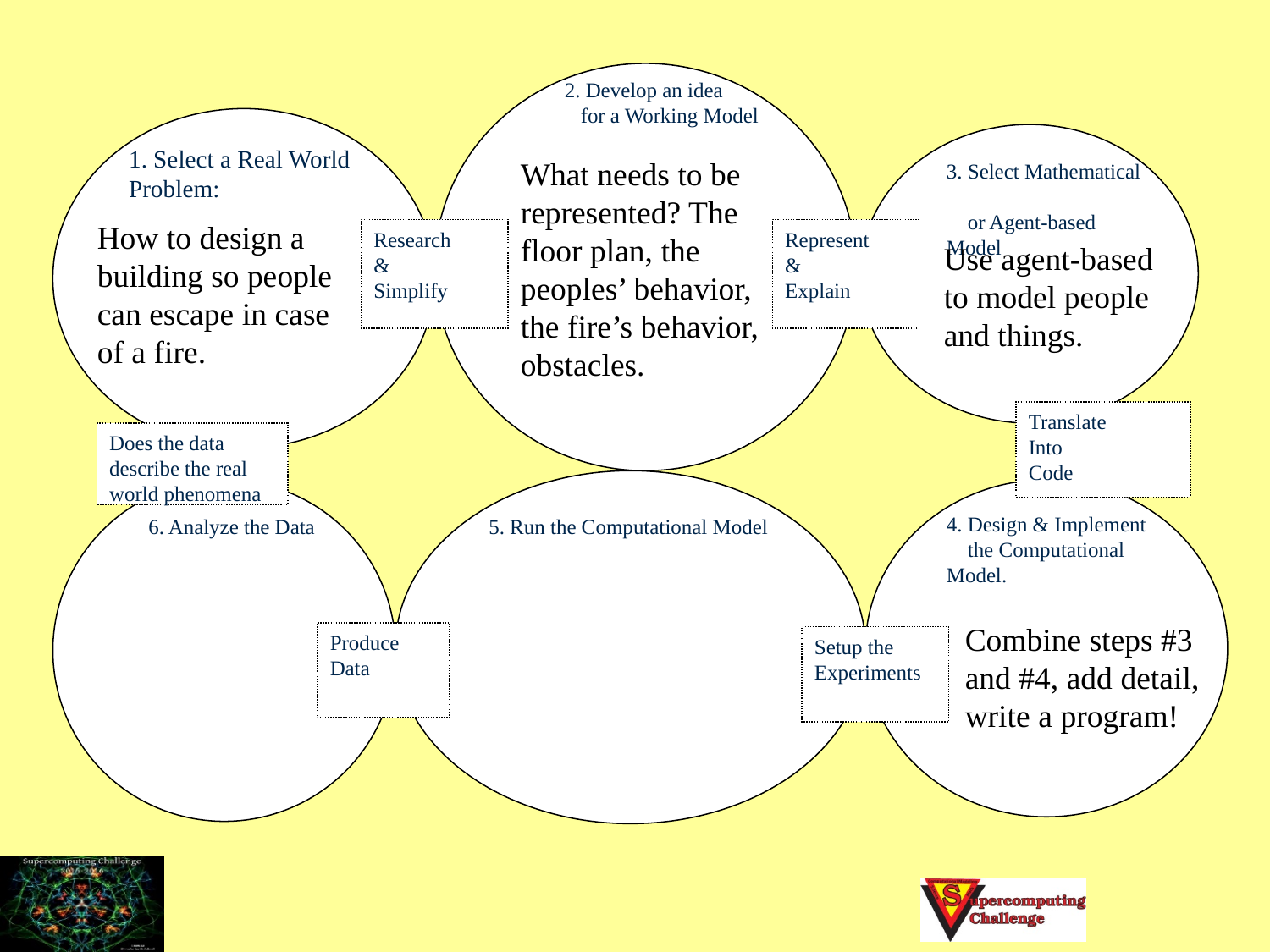

2. Develop an idea
   for a Working Model

3. Select Mathematical
    or Agent-based Model

Research
&
Simplify

Represent
&
Explain

Does the data describe the real world phenomena

4. Design & Implement
    the Computational Model.

5. Run the Computational Model

6. Analyze the Data

Produce
Data

Setup the Experiments

1. Select a Real World Problem:
What needs to be represented? The floor plan, the peoples’ behavior, the fire’s behavior, obstacles.
How to design a building so people can escape in case of a fire.
Use agent-based to model people and things.
Translate
Into
Code

Combine steps #3 and #4, add detail, write a program!